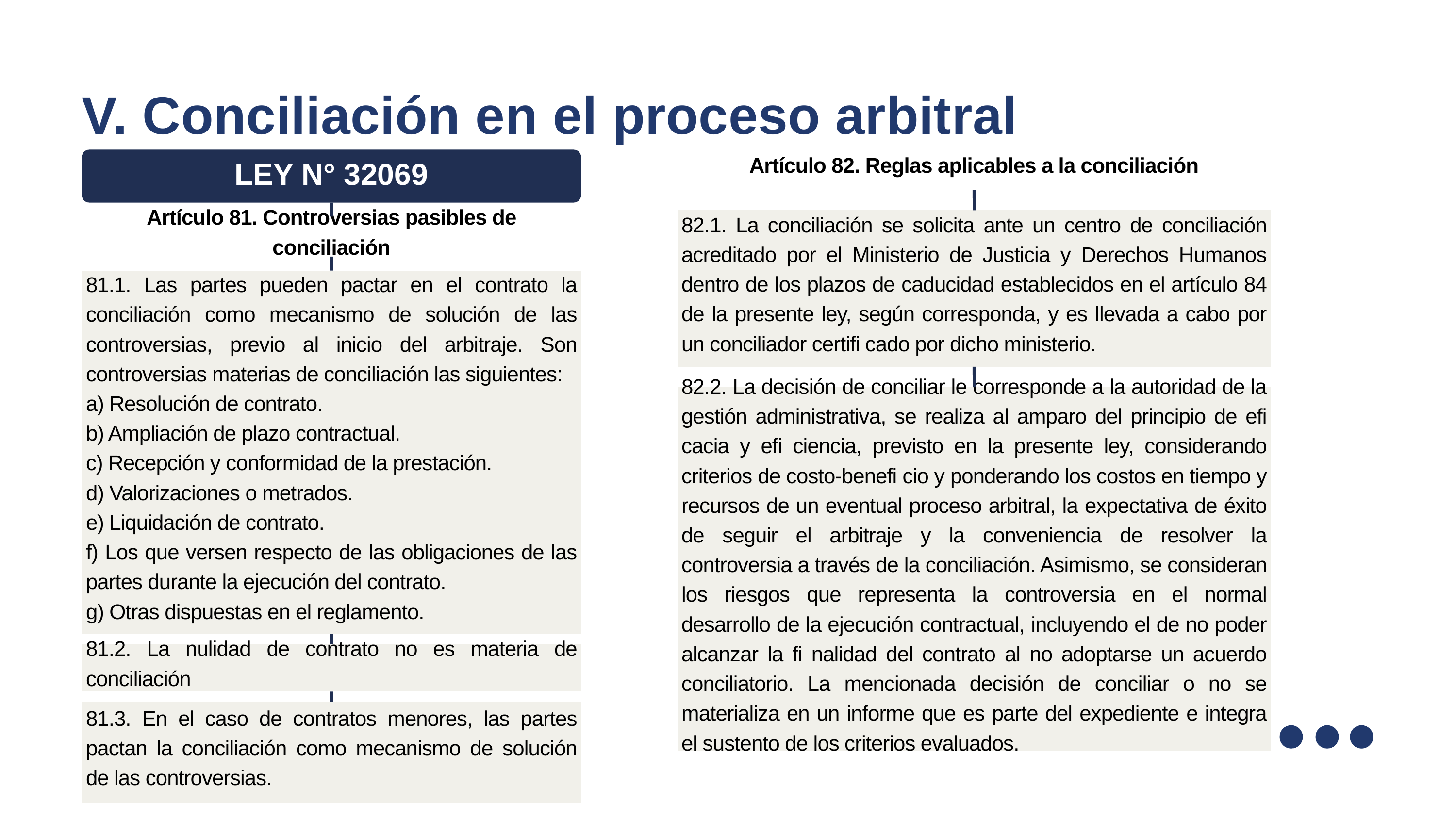

V. Conciliación en el proceso arbitral

LEY N° 32069

Artículo 82. Reglas aplicables a la conciliación

82.1. La conciliación se solicita ante un centro de conciliación acreditado por el Ministerio de Justicia y Derechos Humanos dentro de los plazos de caducidad establecidos en el artículo 84 de la presente ley, según corresponda, y es llevada a cabo por un conciliador certifi cado por dicho ministerio.

Artículo 81. Controversias pasibles de conciliación

81.1. Las partes pueden pactar en el contrato la conciliación como mecanismo de solución de las controversias, previo al inicio del arbitraje. Son controversias materias de conciliación las siguientes:
a) Resolución de contrato.
b) Ampliación de plazo contractual.
c) Recepción y conformidad de la prestación.
d) Valorizaciones o metrados.
e) Liquidación de contrato.
f) Los que versen respecto de las obligaciones de las partes durante la ejecución del contrato.
g) Otras dispuestas en el reglamento.

82.2. La decisión de conciliar le corresponde a la autoridad de la gestión administrativa, se realiza al amparo del principio de efi cacia y efi ciencia, previsto en la presente ley, considerando criterios de costo-benefi cio y ponderando los costos en tiempo y recursos de un eventual proceso arbitral, la expectativa de éxito de seguir el arbitraje y la conveniencia de resolver la controversia a través de la conciliación. Asimismo, se consideran los riesgos que representa la controversia en el normal desarrollo de la ejecución contractual, incluyendo el de no poder alcanzar la fi nalidad del contrato al no adoptarse un acuerdo conciliatorio. La mencionada decisión de conciliar o no se materializa en un informe que es parte del expediente e integra el sustento de los criterios evaluados.

81.2. La nulidad de contrato no es materia de conciliación

81.3. En el caso de contratos menores, las partes pactan la conciliación como mecanismo de solución de las controversias.